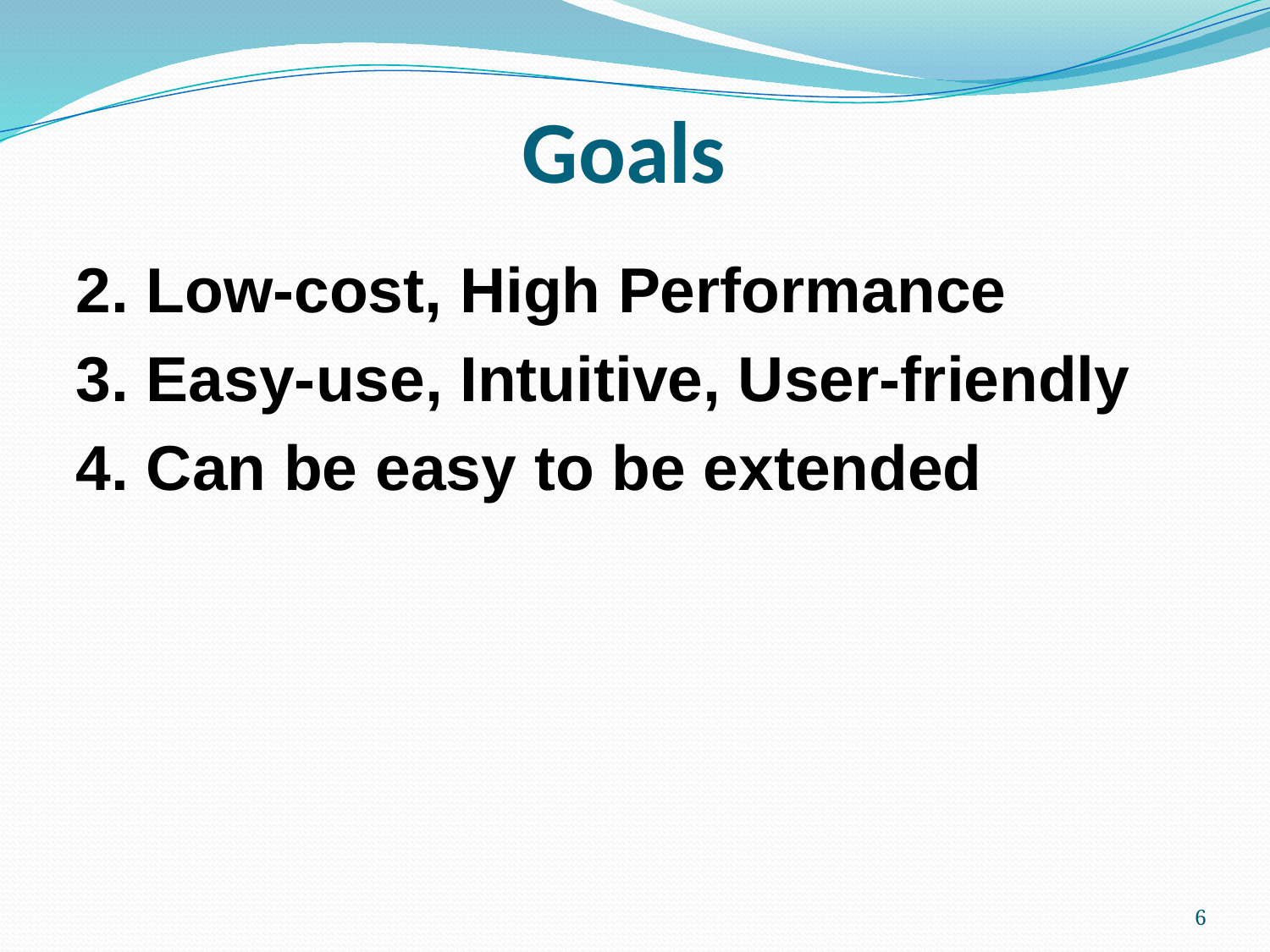

# Goals
2. Low-cost, High Performance
3. Easy-use, Intuitive, User-friendly
4. Can be easy to be extended

6